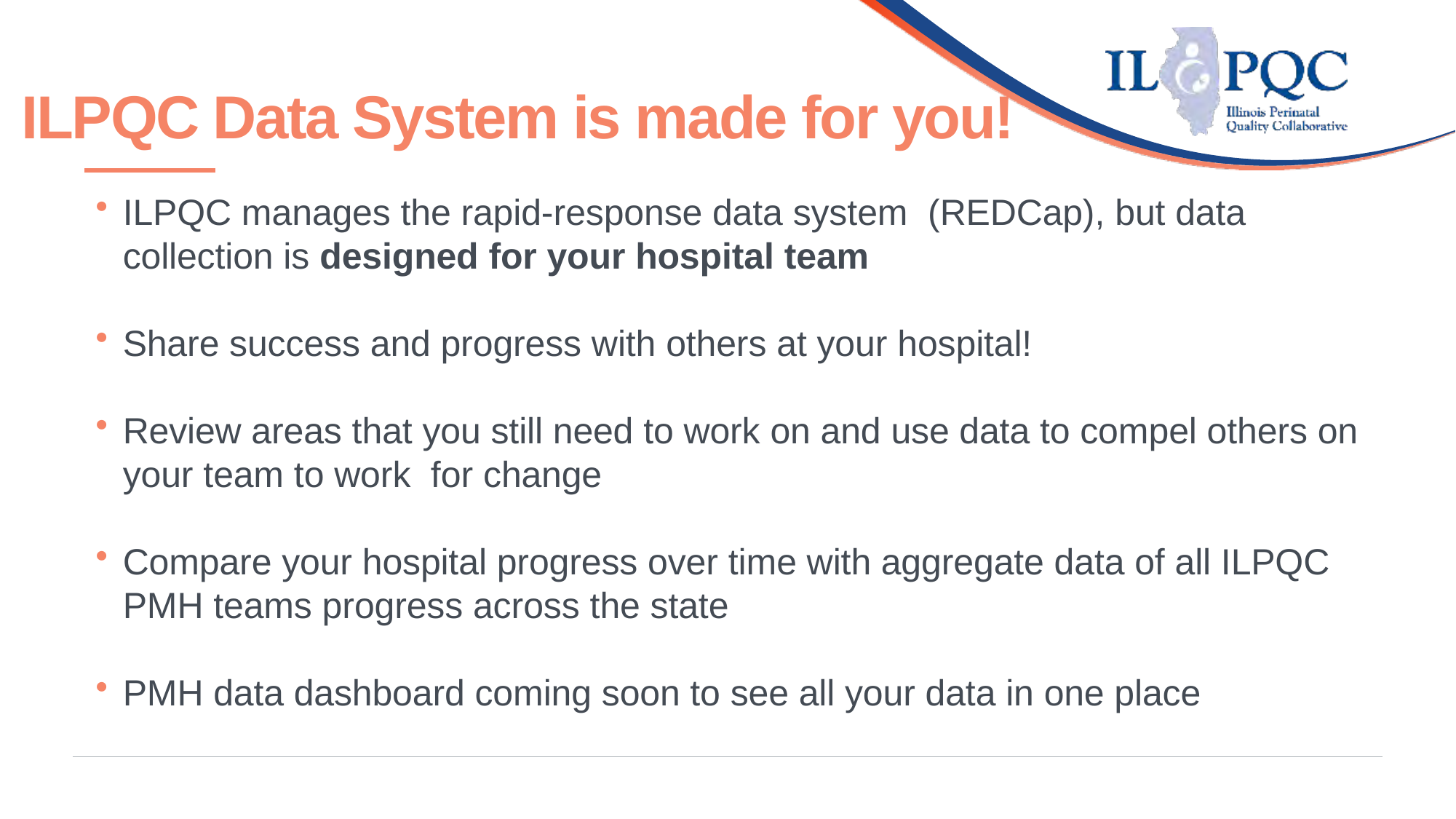

# ILPQC Data System is made for you!

ILPQC manages the rapid-response data system  (REDCap), but data collection is designed for your hospital team

Share success and progress with others at your hospital!

Review areas that you still need to work on and use data to compel others on your team to work  for change

Compare your hospital progress over time with aggregate data of all ILPQC PMH teams progress across the state

PMH data dashboard coming soon to see all your data in one place